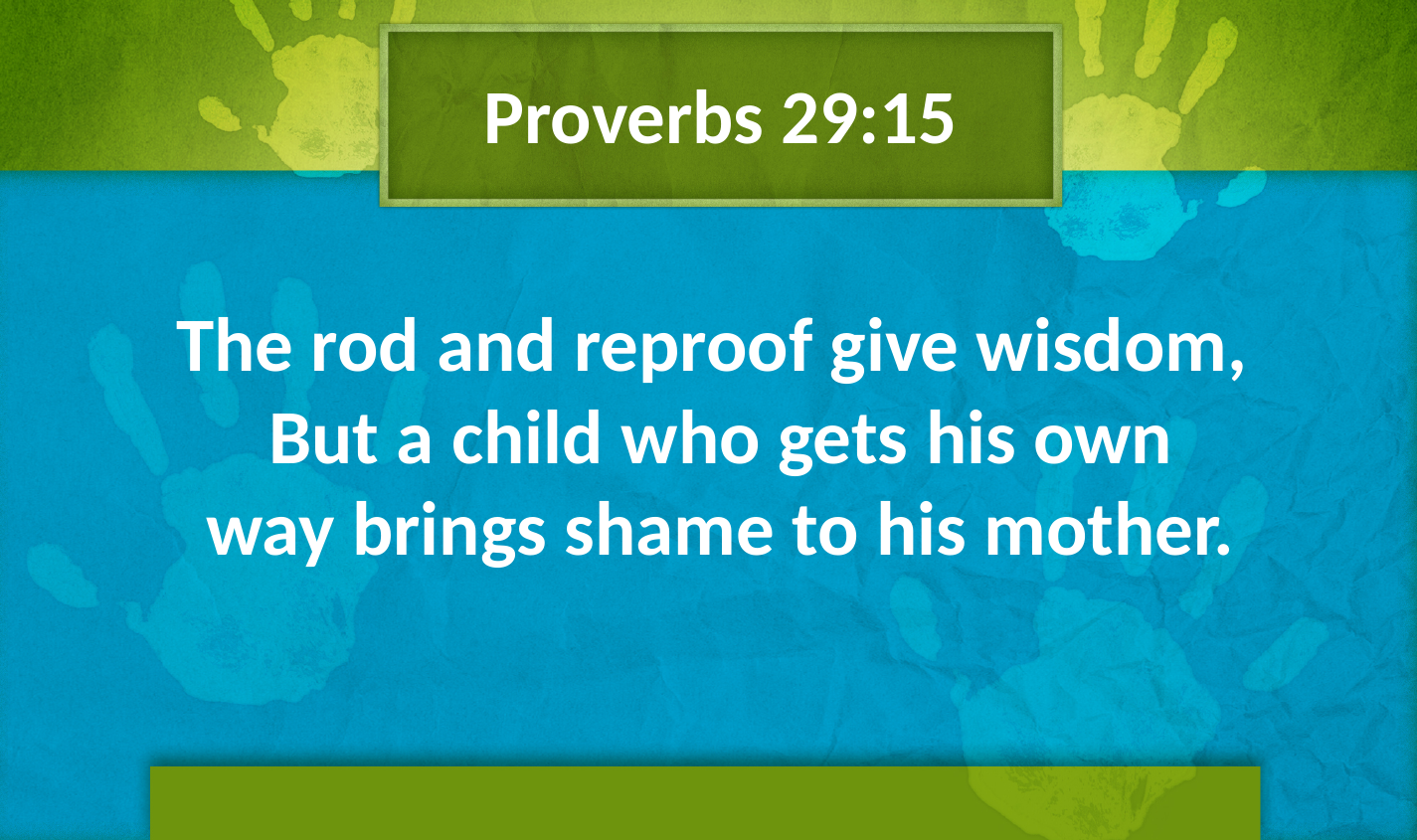

Proverbs 29:15
The rod and reproof give wisdom, 
But a child who gets his own way brings shame to his mother.